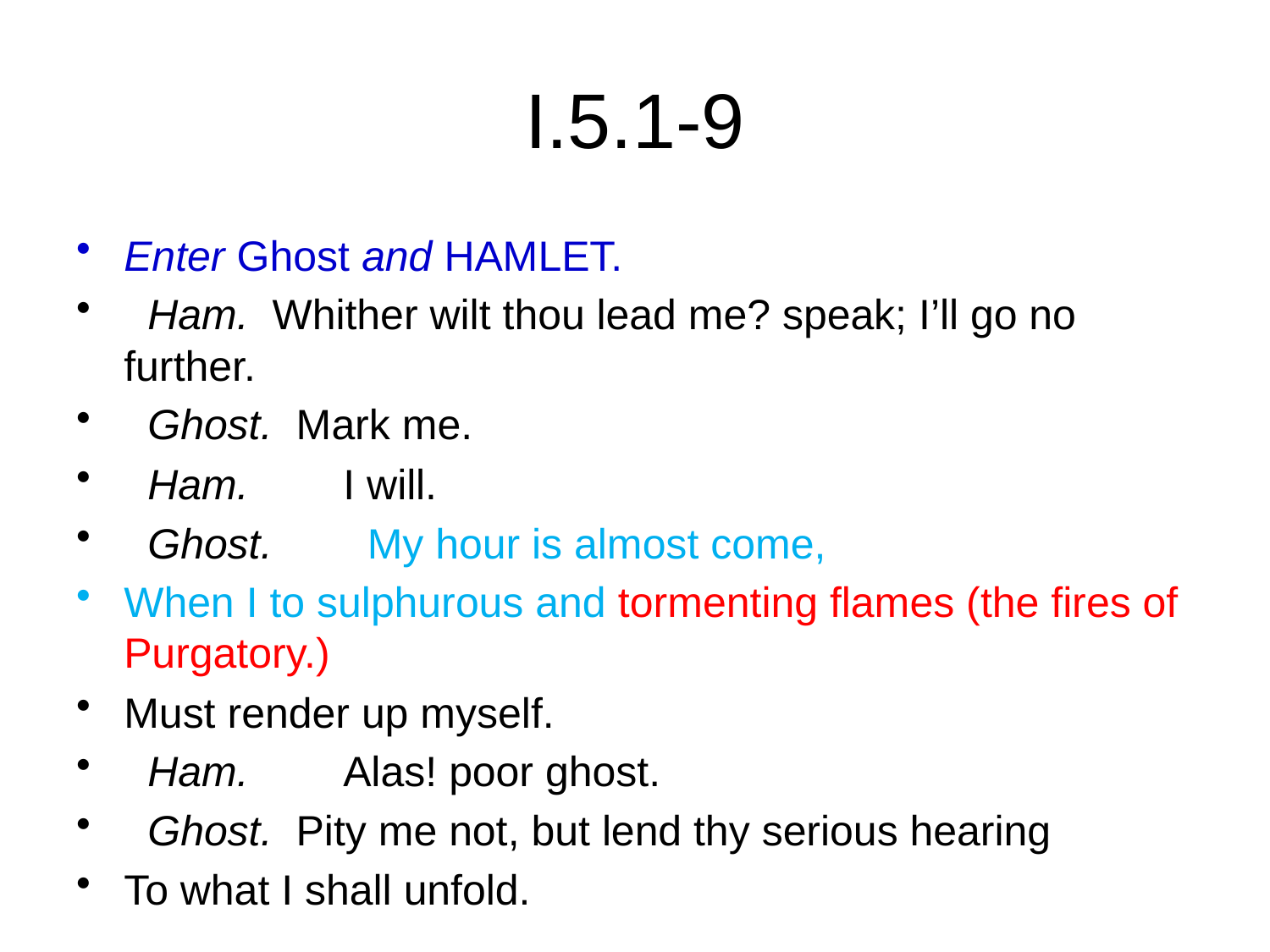

# I.5.1-9
Enter Ghost and HAMLET.
  Ham.  Whither wilt thou lead me? speak; I’ll go no further.
  Ghost.  Mark me.
  Ham.        I will.
  Ghost.        My hour is almost come,
When I to sulphurous and tormenting flames (the fires of Purgatory.)
Must render up myself.
  Ham.        Alas! poor ghost.
  Ghost.  Pity me not, but lend thy serious hearing
To what I shall unfold.